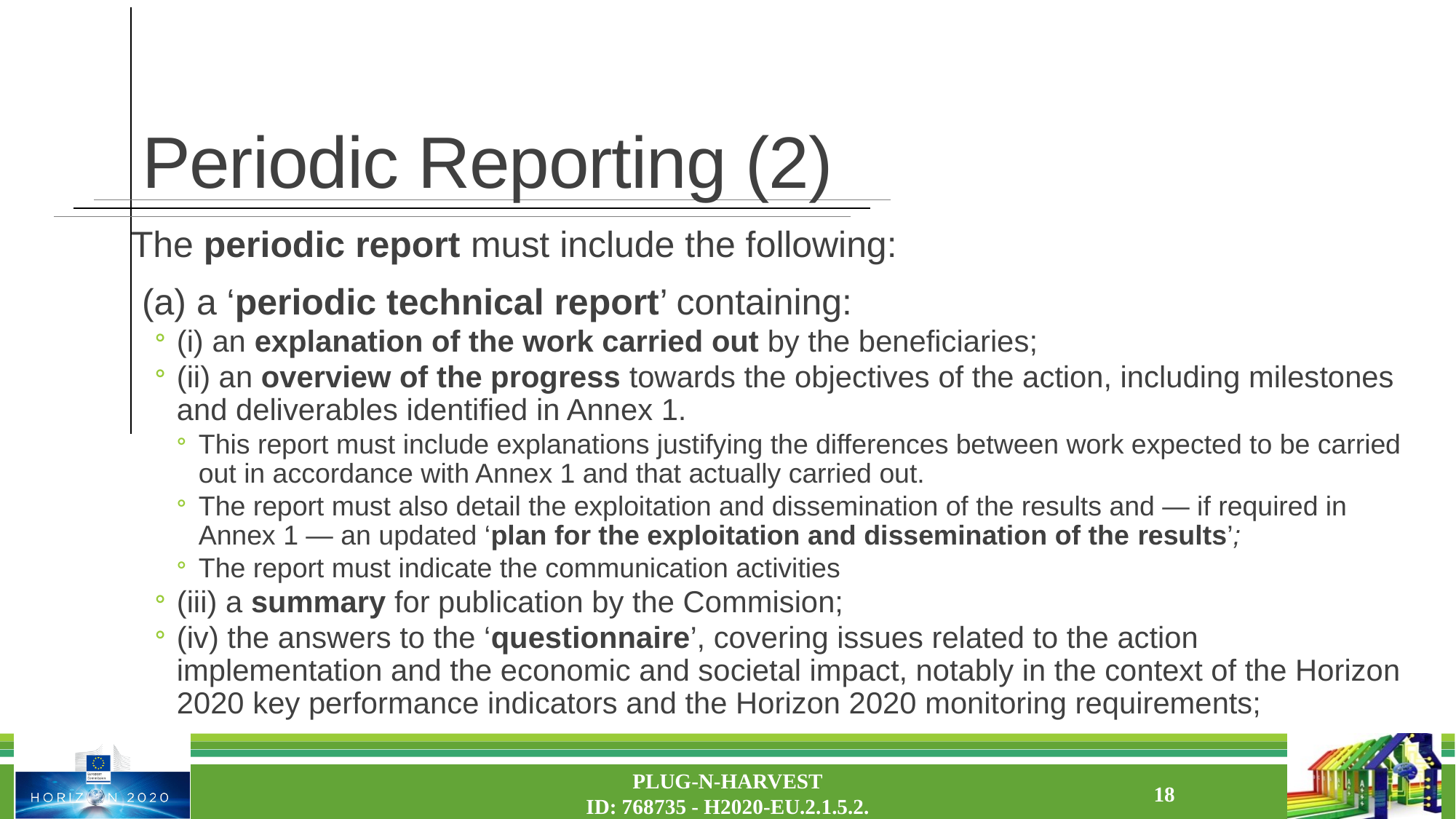

# Periodic Reporting (2)
The periodic report must include the following:
(a) a ‘periodic technical report’ containing:
(i) an explanation of the work carried out by the beneficiaries;
(ii) an overview of the progress towards the objectives of the action, including milestones and deliverables identified in Annex 1.
This report must include explanations justifying the differences between work expected to be carried out in accordance with Annex 1 and that actually carried out.
The report must also detail the exploitation and dissemination of the results and — if required in Annex 1 — an updated ‘plan for the exploitation and dissemination of the results’;
The report must indicate the communication activities
(iii) a summary for publication by the Commision;
(iv) the answers to the ‘questionnaire’, covering issues related to the action implementation and the economic and societal impact, notably in the context of the Horizon 2020 key performance indicators and the Horizon 2020 monitoring requirements;
PLUG-N-HARVEST
ID: 768735 - H2020-EU.2.1.5.2.
18